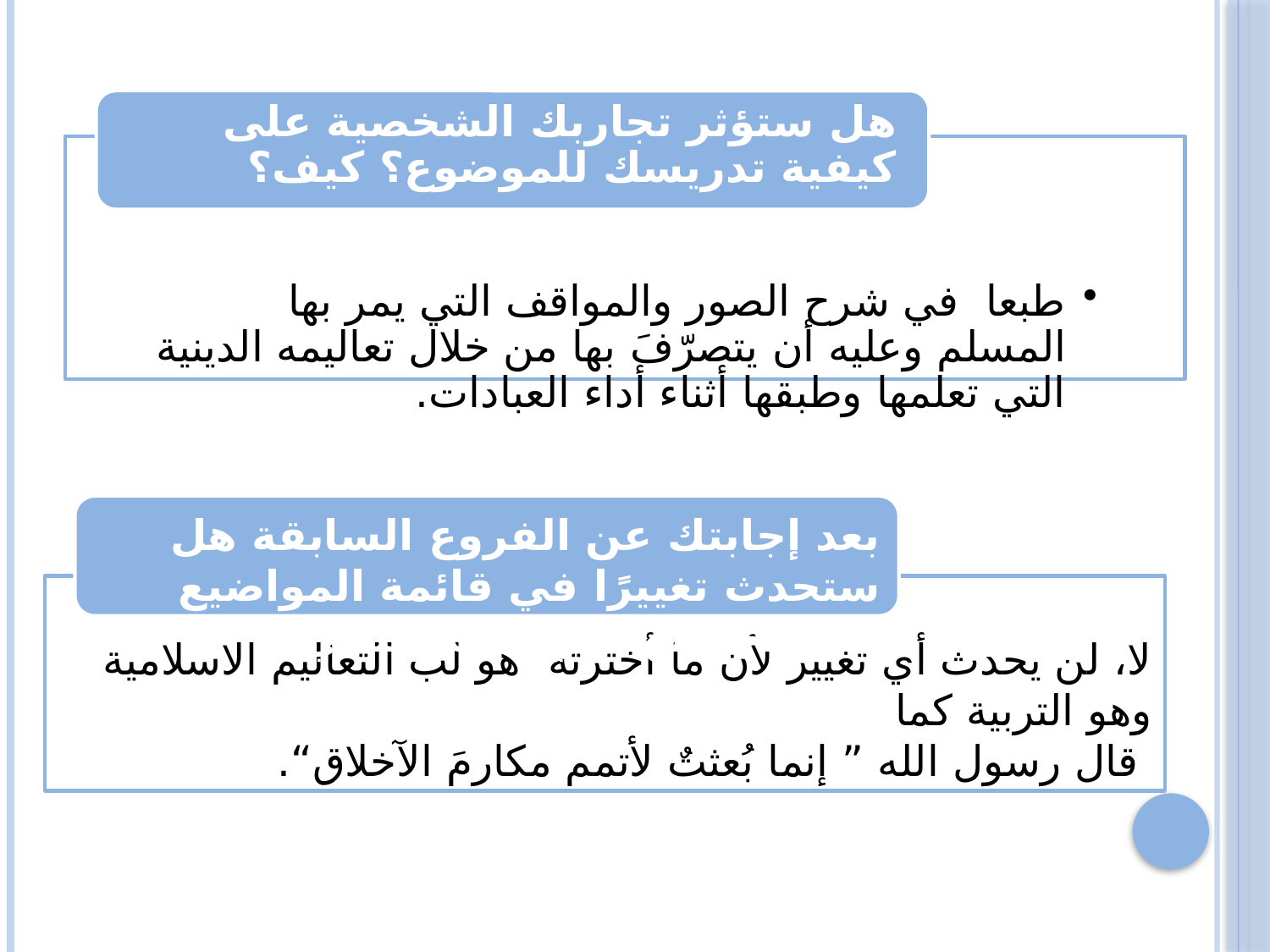

هل ستؤثر تجاربك الشخصية على كيفية تدريسك للموضوع؟ كيف؟

طبعا  في شرح الصور والمواقف التي يمر بها المسلم وعليه أن يتصرّفَ بها من خلال تعاليمه الدينية التي تعلمها وطبقها أثناء أداء العبادات.

بعد إجابتك عن الفروع السابقة هل ستحدث تغييرًا في قائمة المواضيع التي اخترتها في البند الثاني؟

لا، لن يحدث أي تغيير لأن ما أخترته  هو لب التعاليم الاسلامية وهو التربية كما
 قال رسول الله ” إنما بُعثتٌ لأتمم مكارمَ الآخلاق“.